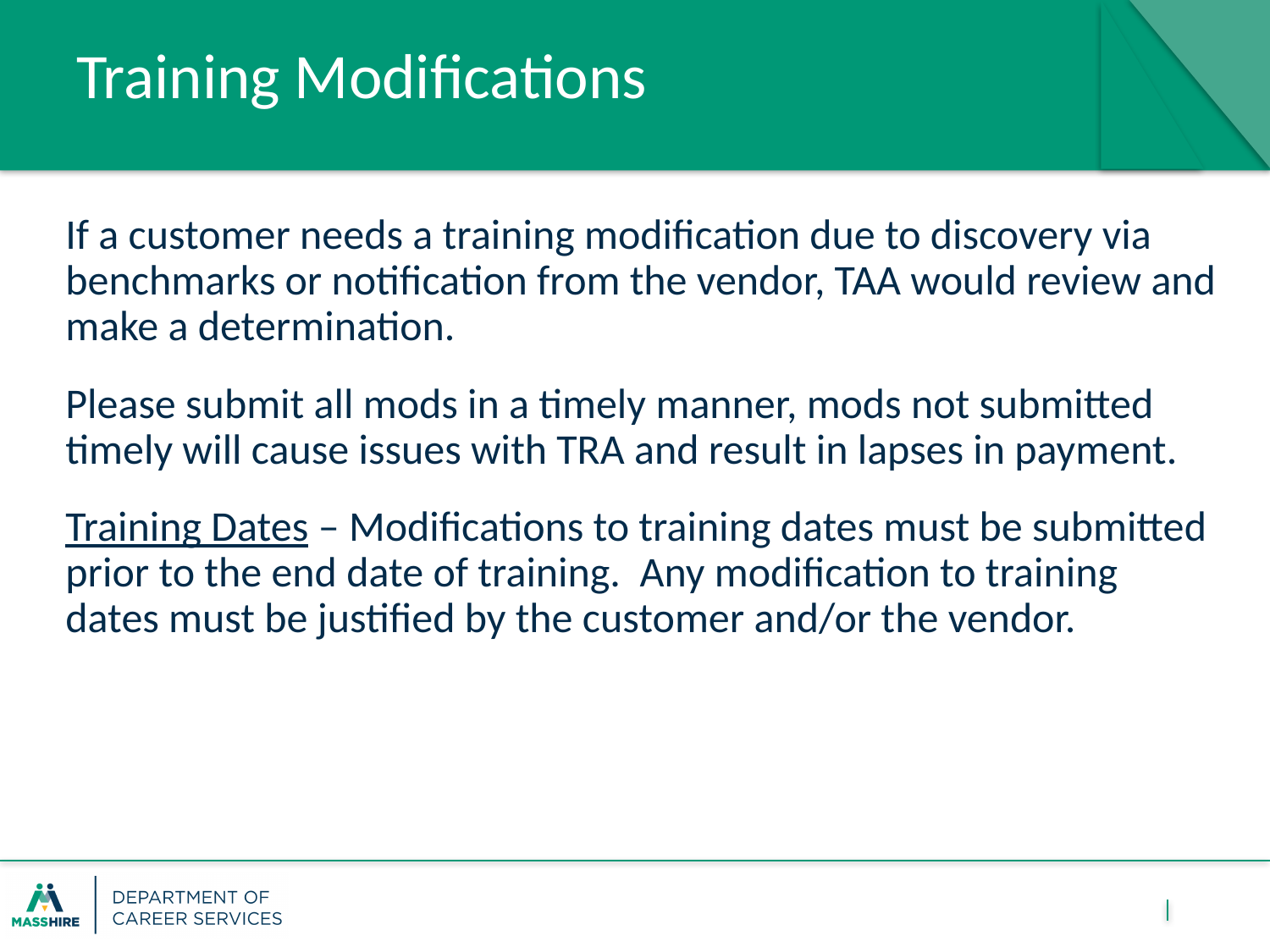

# Training Modifications
If a customer needs a training modification due to discovery via benchmarks or notification from the vendor, TAA would review and make a determination.
Please submit all mods in a timely manner, mods not submitted timely will cause issues with TRA and result in lapses in payment.
Training Dates – Modifications to training dates must be submitted prior to the end date of training.  Any modification to training dates must be justified by the customer and/or the vendor.
18